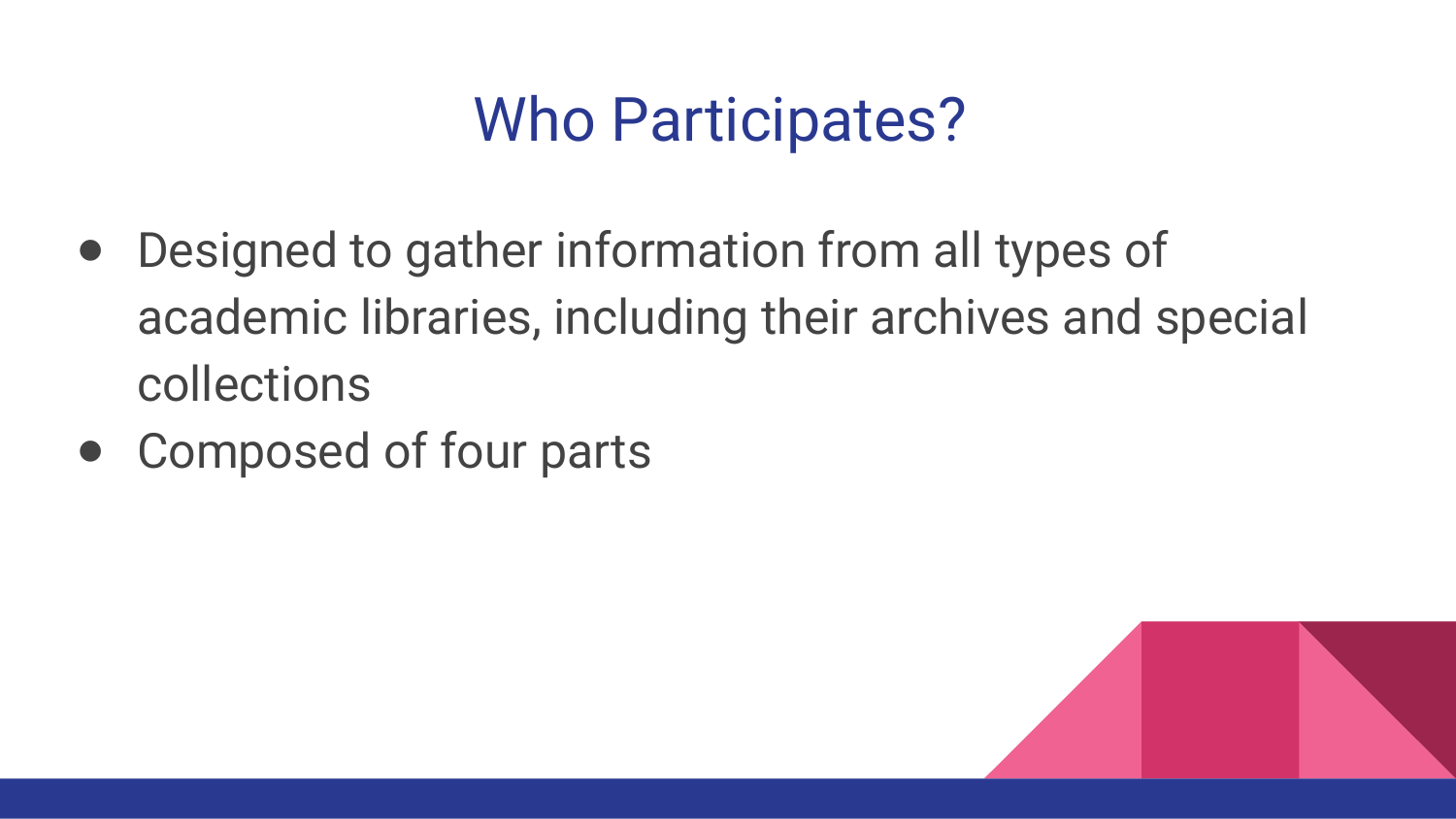

# Who Participates?
Designed to gather information from all types of academic libraries, including their archives and special collections
Composed of four parts